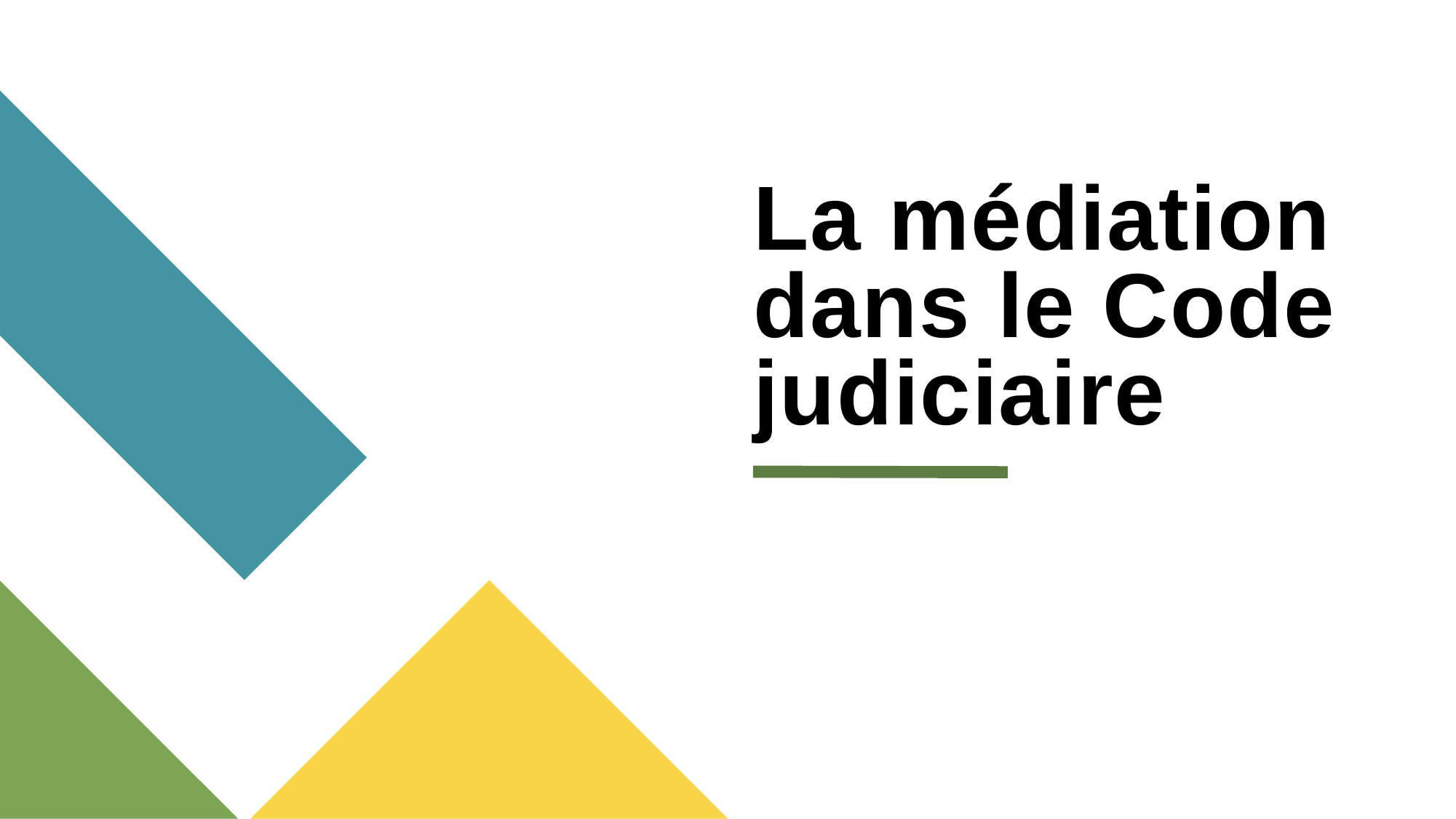

# La médiation dans le Code judiciaire